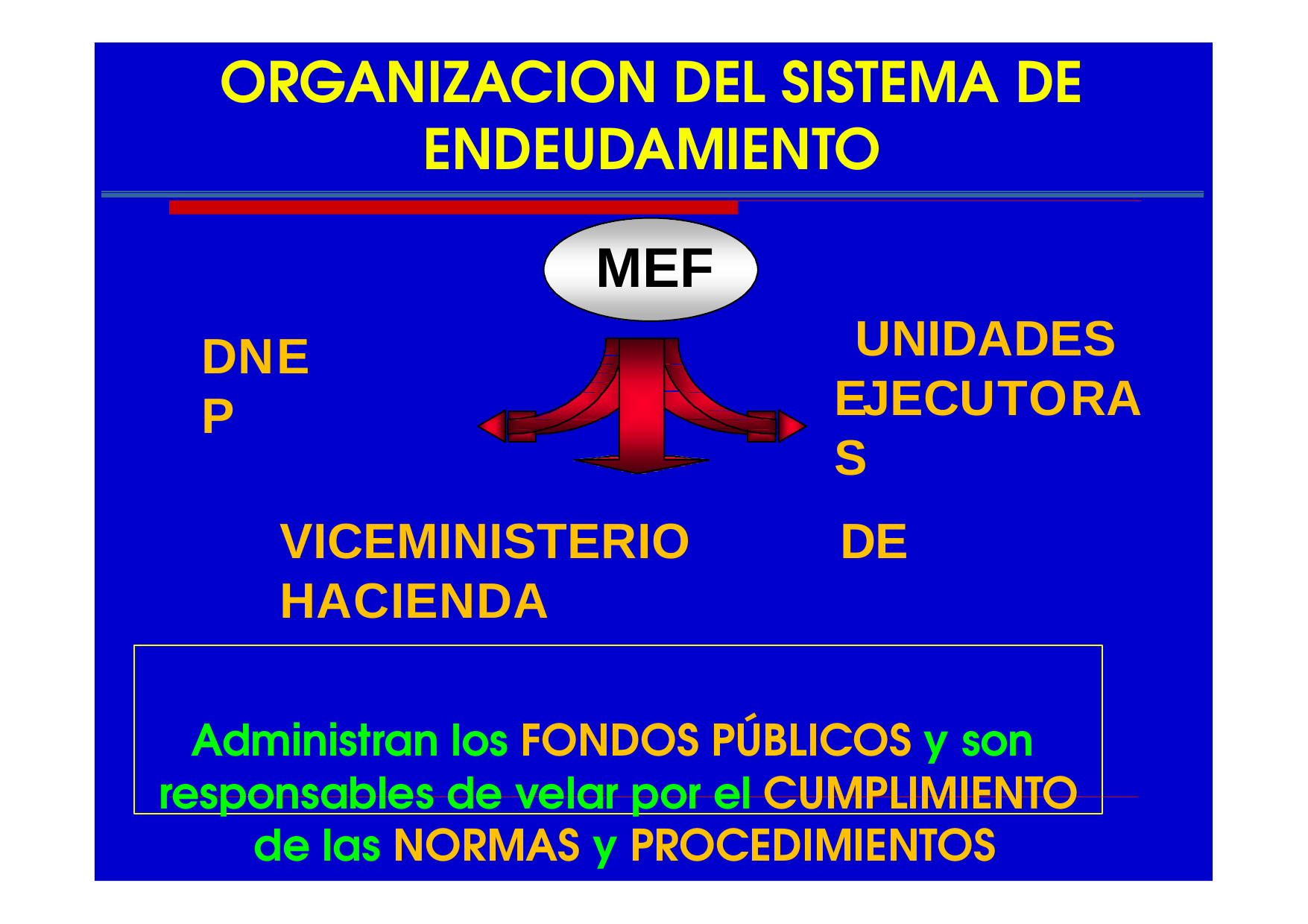

# ORGANIZACION DEL SISTEMA DE  ENDEUDAMIENTO

MEF
UNIDADES  EJECUTORAS
DNEP

VICEMINISTERIO	DE HACIENDA

Administran los FONDOS PÚBLICOS y son  responsables de velar por el CUMPLIMIENTO  de las NORMAS y PROCEDIMIENTOS